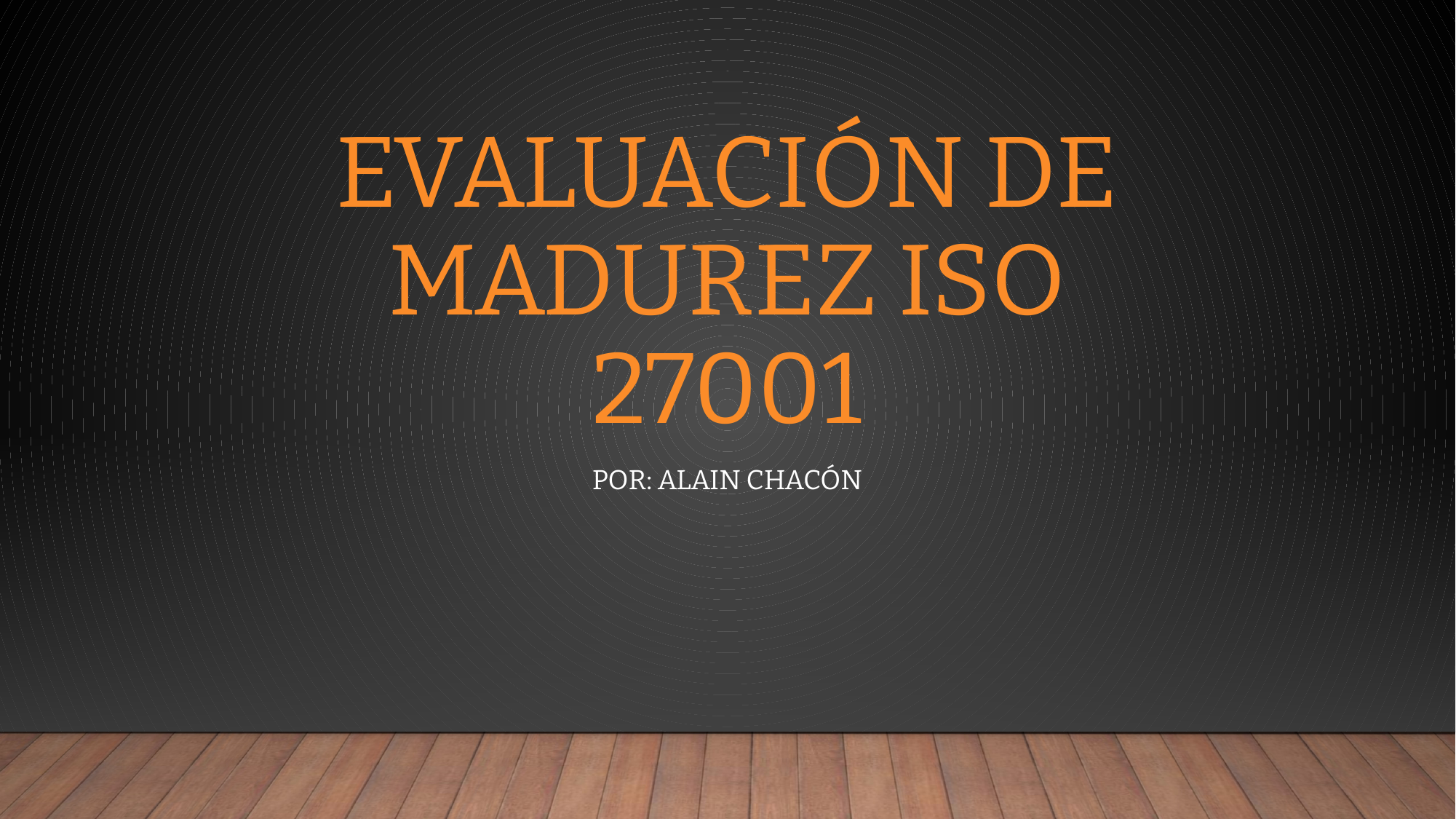

# EVALUACIÓN DE MADUREZ ISO 27001
Por: Alain chacón